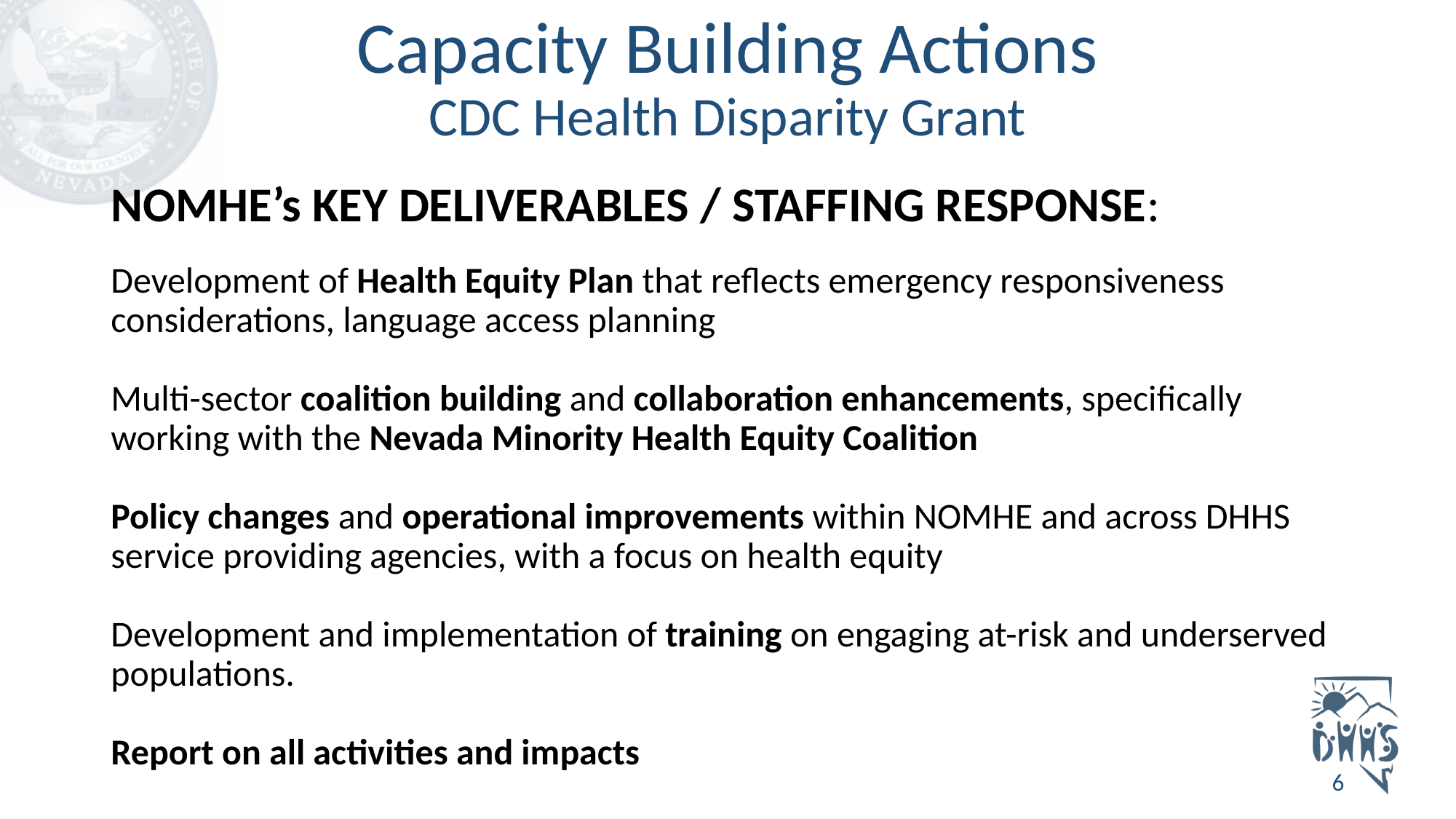

# Capacity Building Actions CDC Health Disparity Grant
NOMHE’s KEY DELIVERABLES / STAFFING RESPONSE:

Development of Health Equity Plan that reflects emergency responsiveness considerations, language access planning

Multi-sector coalition building and collaboration enhancements, specifically working with the Nevada Minority Health Equity Coalition

Policy changes and operational improvements within NOMHE and across DHHS service providing agencies, with a focus on health equity

Development and implementation of training on engaging at-risk and underserved populations.

Report on all activities and impacts
6